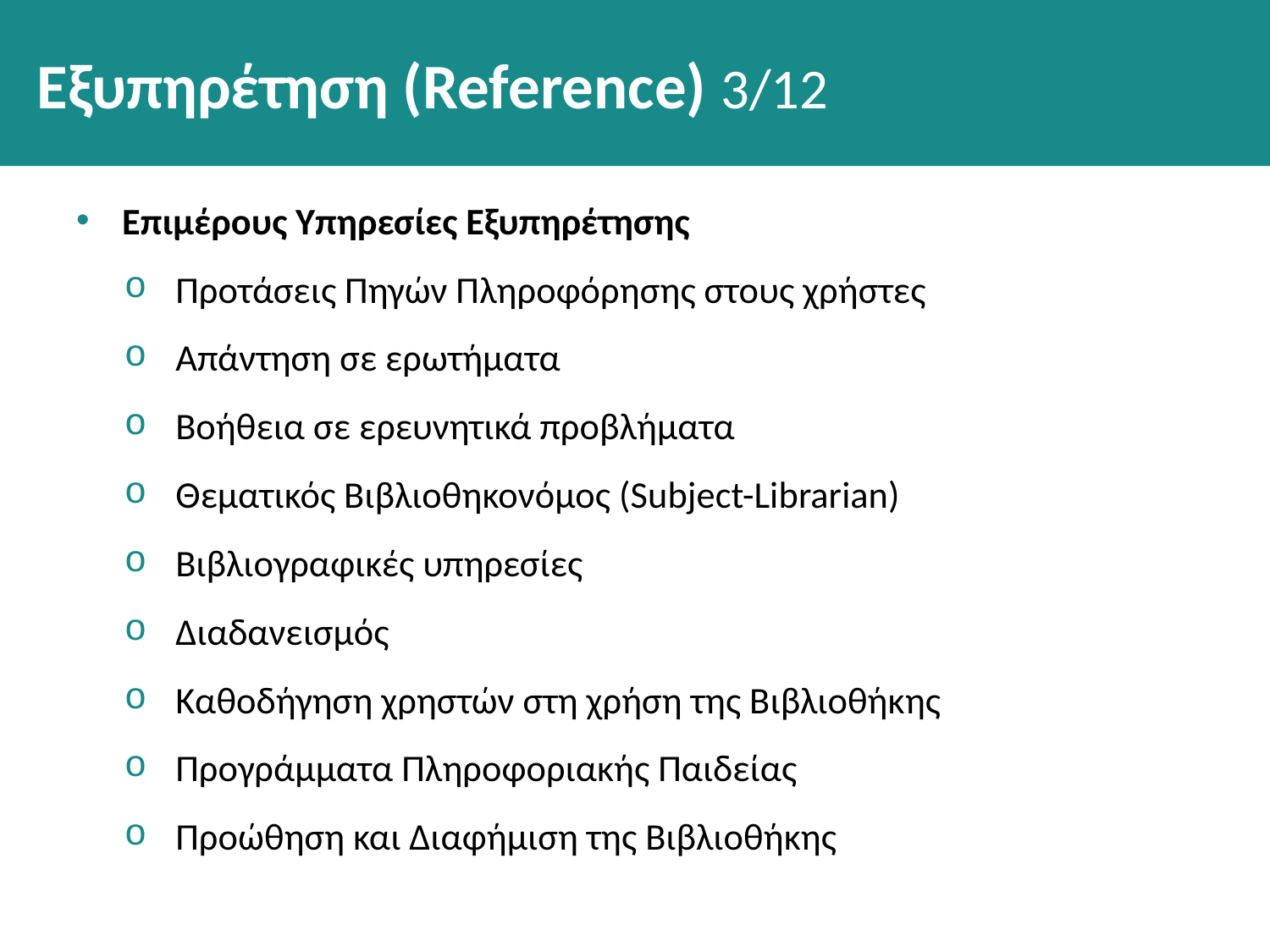

# Εξυπηρέτηση (Reference) 3/12
Επιμέρους Υπηρεσίες Εξυπηρέτησης
Προτάσεις Πηγών Πληροφόρησης στους χρήστες
Απάντηση σε ερωτήματα
Βοήθεια σε ερευνητικά προβλήματα
Θεματικός Βιβλιοθηκονόμος (Subject-Librarian)
Βιβλιογραφικές υπηρεσίες
Διαδανεισμός
Καθοδήγηση χρηστών στη χρήση της Βιβλιοθήκης
Προγράμματα Πληροφοριακής Παιδείας
Προώθηση και Διαφήμιση της Βιβλιοθήκης